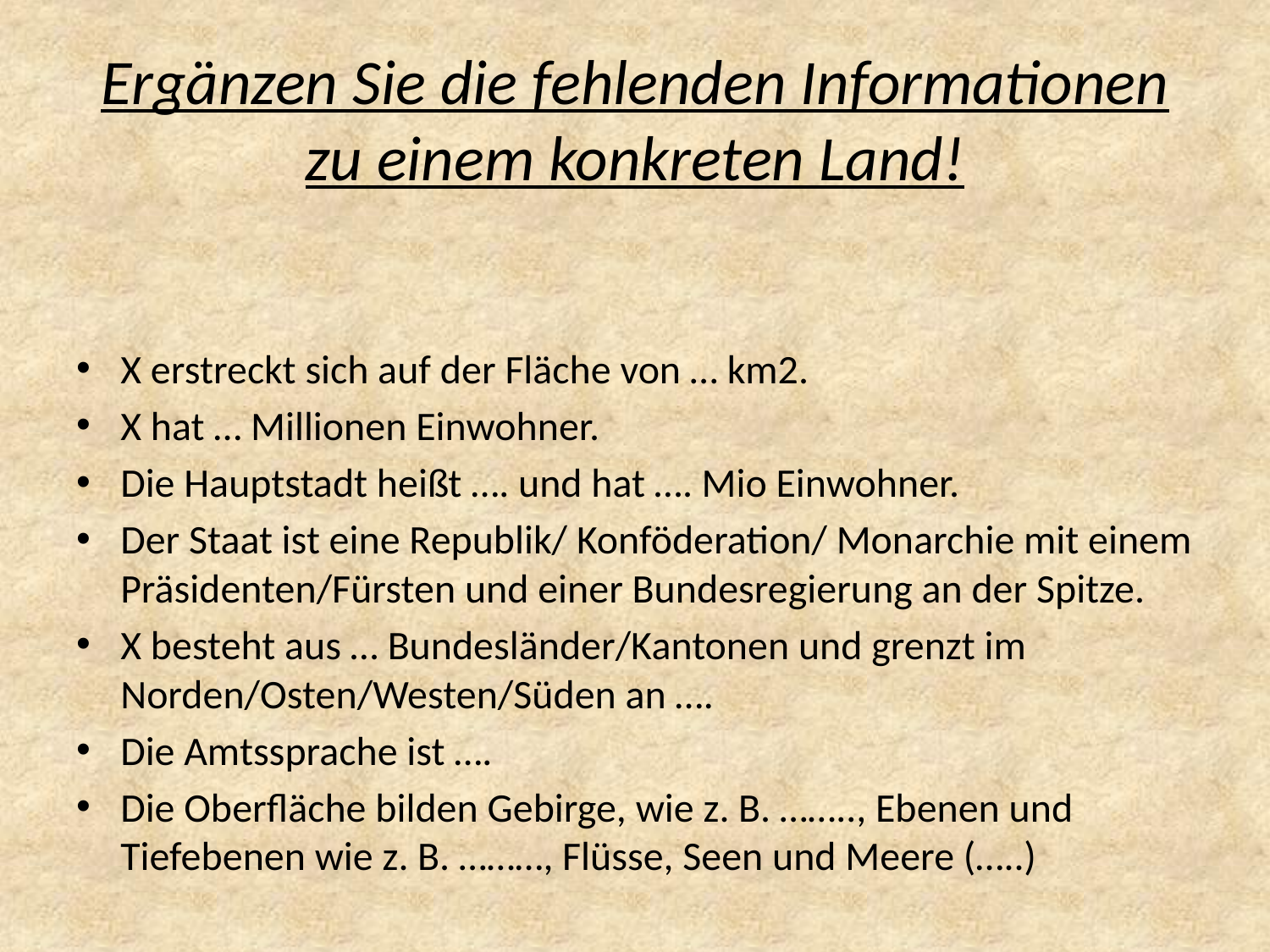

# Ergänzen Sie die fehlenden Informationen zu einem konkreten Land!

X erstreckt sich auf der Fläche von … km2.
X hat … Millionen Einwohner.
Die Hauptstadt heißt …. und hat …. Mio Einwohner.
Der Staat ist eine Republik/ Konföderation/ Monarchie mit einem Präsidenten/Fürsten und einer Bundesregierung an der Spitze.
X besteht aus … Bundesländer/Kantonen und grenzt im Norden/Osten/Westen/Süden an ….
Die Amtssprache ist ….
Die Oberfläche bilden Gebirge, wie z. B. …….., Ebenen und Tiefebenen wie z. B. ………, Flüsse, Seen und Meere (…..)